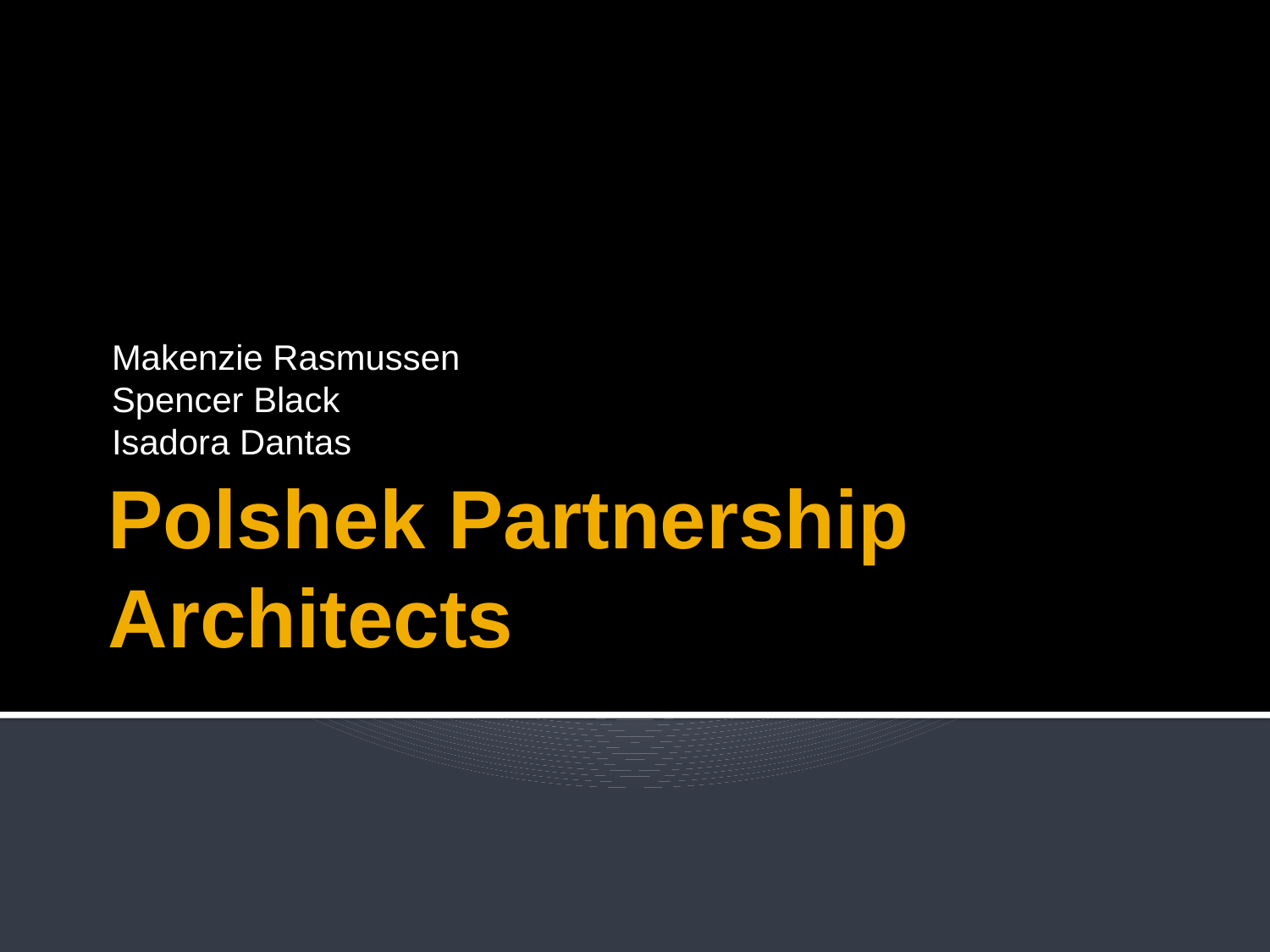

Makenzie Rasmussen
Spencer Black
Isadora Dantas
# Polshek Partnership Architects